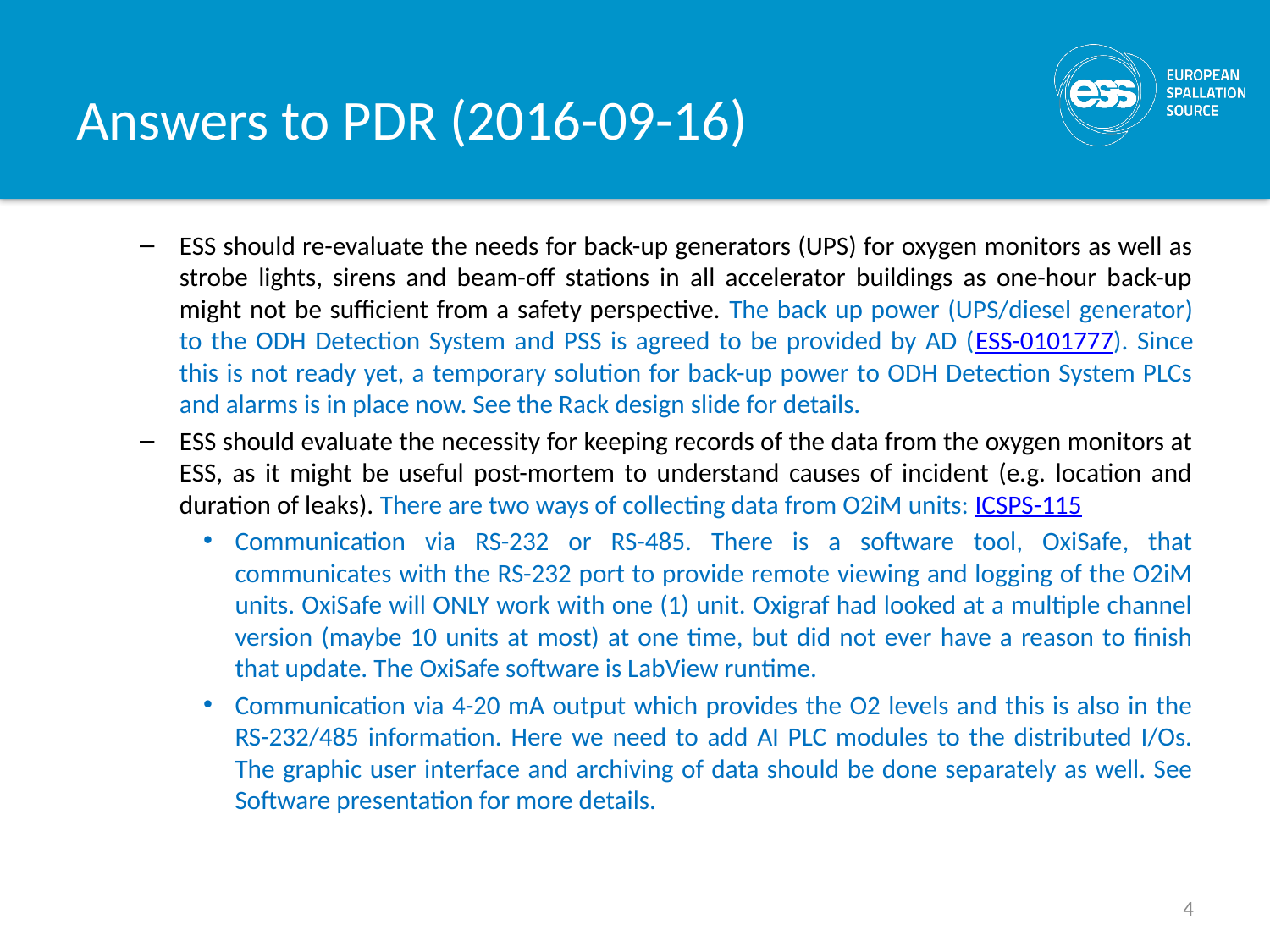

# Answers to PDR (2016-09-16)
ESS should re-evaluate the needs for back-up generators (UPS) for oxygen monitors as well as strobe lights, sirens and beam-off stations in all accelerator buildings as one-hour back-up might not be sufficient from a safety perspective. The back up power (UPS/diesel generator) to the ODH Detection System and PSS is agreed to be provided by AD (ESS-0101777). Since this is not ready yet, a temporary solution for back-up power to ODH Detection System PLCs and alarms is in place now. See the Rack design slide for details.
ESS should evaluate the necessity for keeping records of the data from the oxygen monitors at ESS, as it might be useful post-mortem to understand causes of incident (e.g. location and duration of leaks). There are two ways of collecting data from O2iM units: ICSPS-115
Communication via RS-232 or RS-485. There is a software tool, OxiSafe, that communicates with the RS-232 port to provide remote viewing and logging of the O2iM units. OxiSafe will ONLY work with one (1) unit. Oxigraf had looked at a multiple channel version (maybe 10 units at most) at one time, but did not ever have a reason to finish that update. The OxiSafe software is LabView runtime.
Communication via 4-20 mA output which provides the O2 levels and this is also in the RS-232/485 information. Here we need to add AI PLC modules to the distributed I/Os. The graphic user interface and archiving of data should be done separately as well. See Software presentation for more details.

4